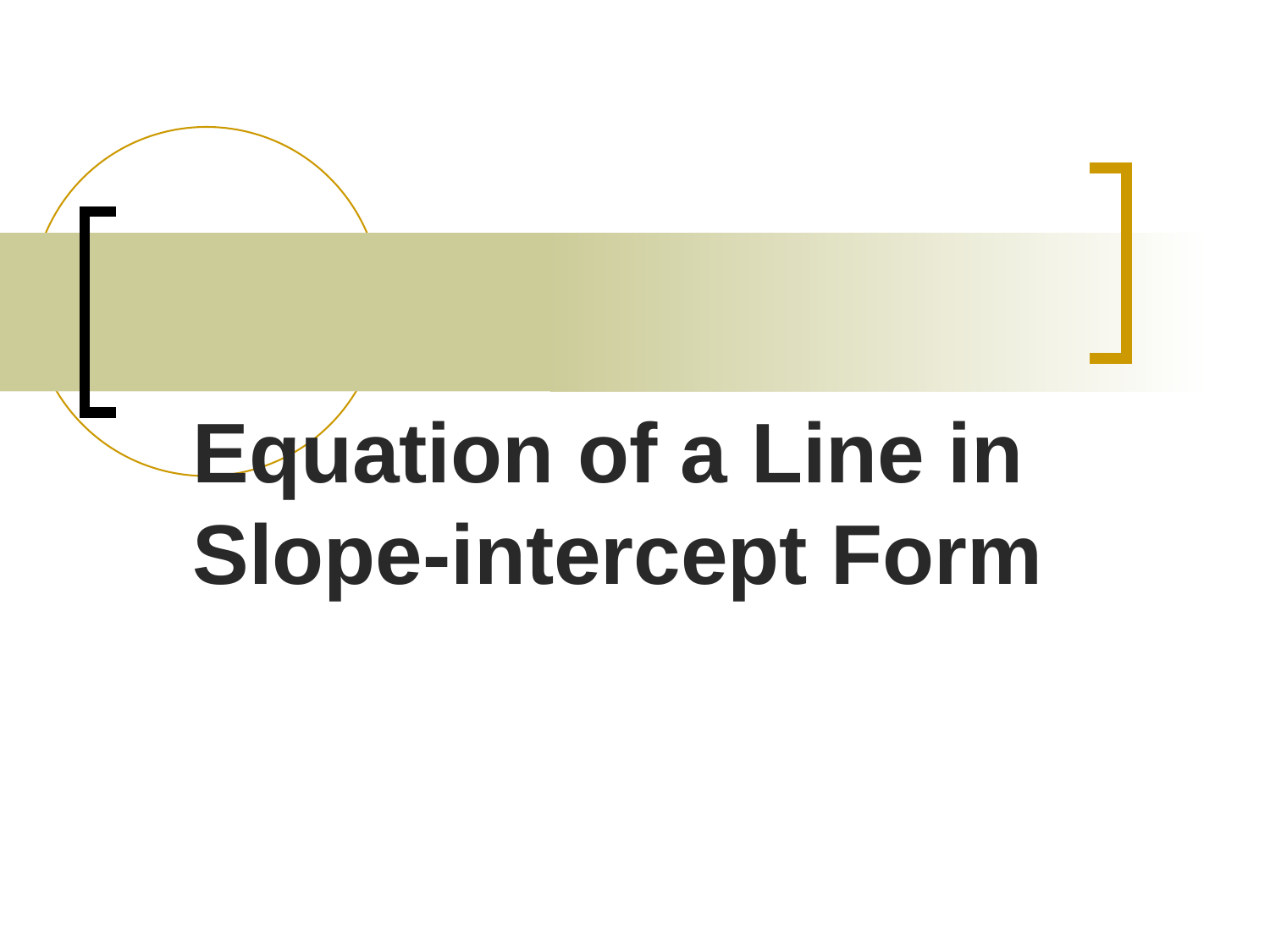

Equation of a Line in Slope-intercept Form